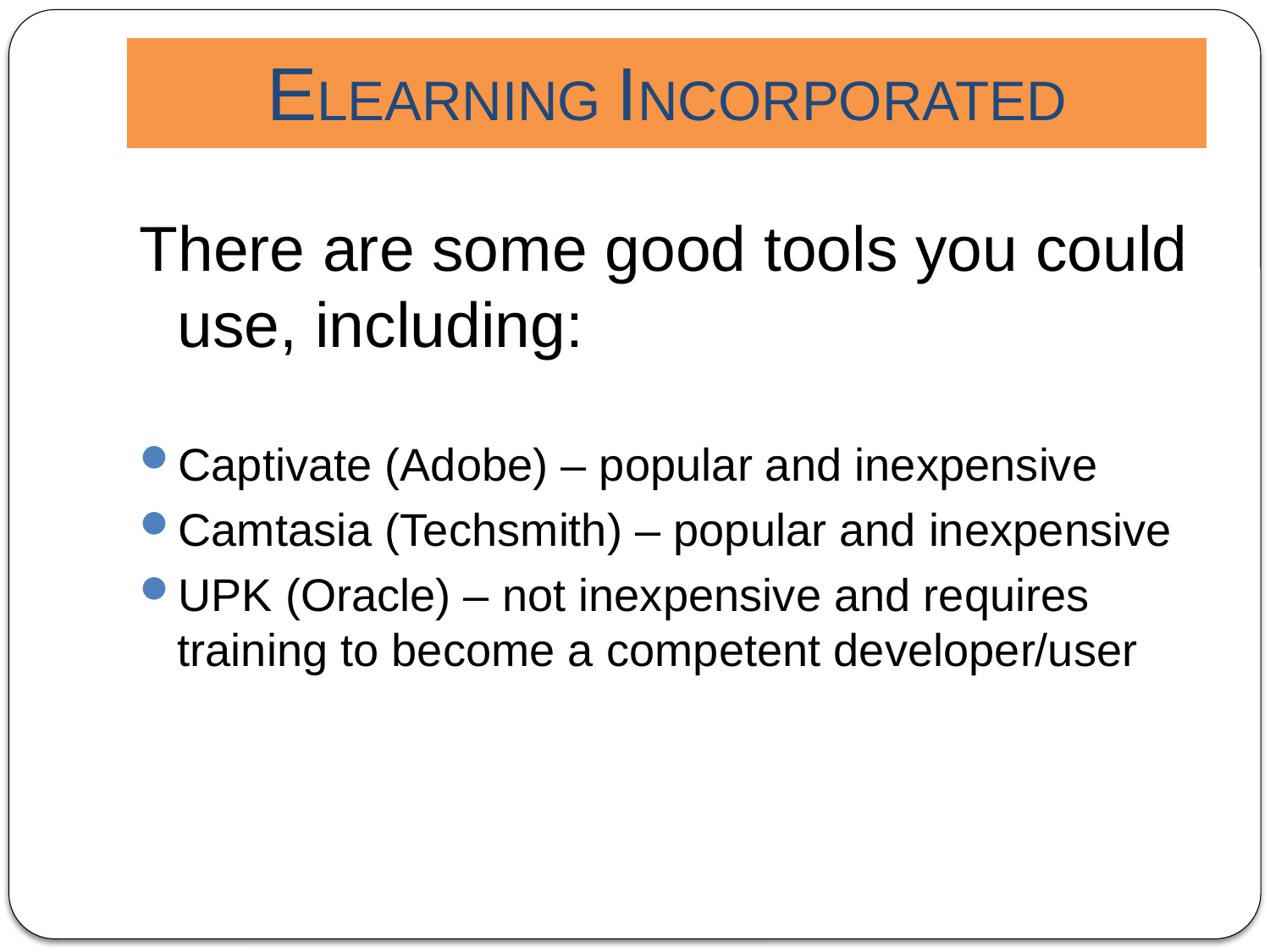

# ELEARNING INCORPORATED
There are some good tools you could use, including:

Captivate (Adobe) – popular and inexpensive
Camtasia (Techsmith) – popular and inexpensive
UPK (Oracle) – not inexpensive and requires training to become a competent developer/user